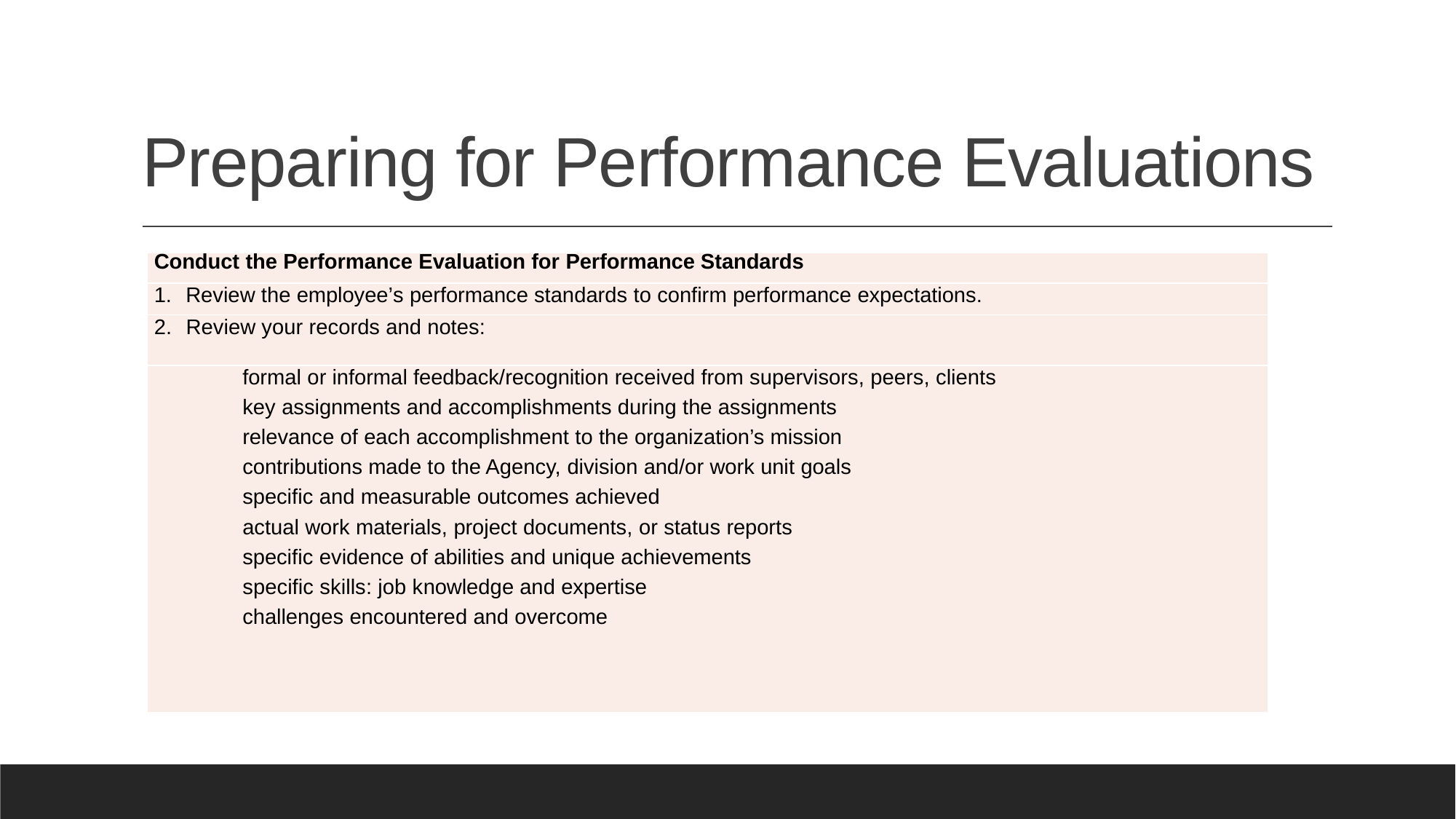

# Preparing for Performance Evaluations
| Conduct the Performance Evaluation for Performance Standards |
| --- |
| 1. Review the employee’s performance standards to confirm performance expectations. |
| 2. Review your records and notes: |
| formal or informal feedback/recognition received from supervisors, peers, clients key assignments and accomplishments during the assignments relevance of each accomplishment to the organization’s mission contributions made to the Agency, division and/or work unit goals specific and measurable outcomes achieved actual work materials, project documents, or status reports specific evidence of abilities and unique achievements specific skills: job knowledge and expertise challenges encountered and overcome |